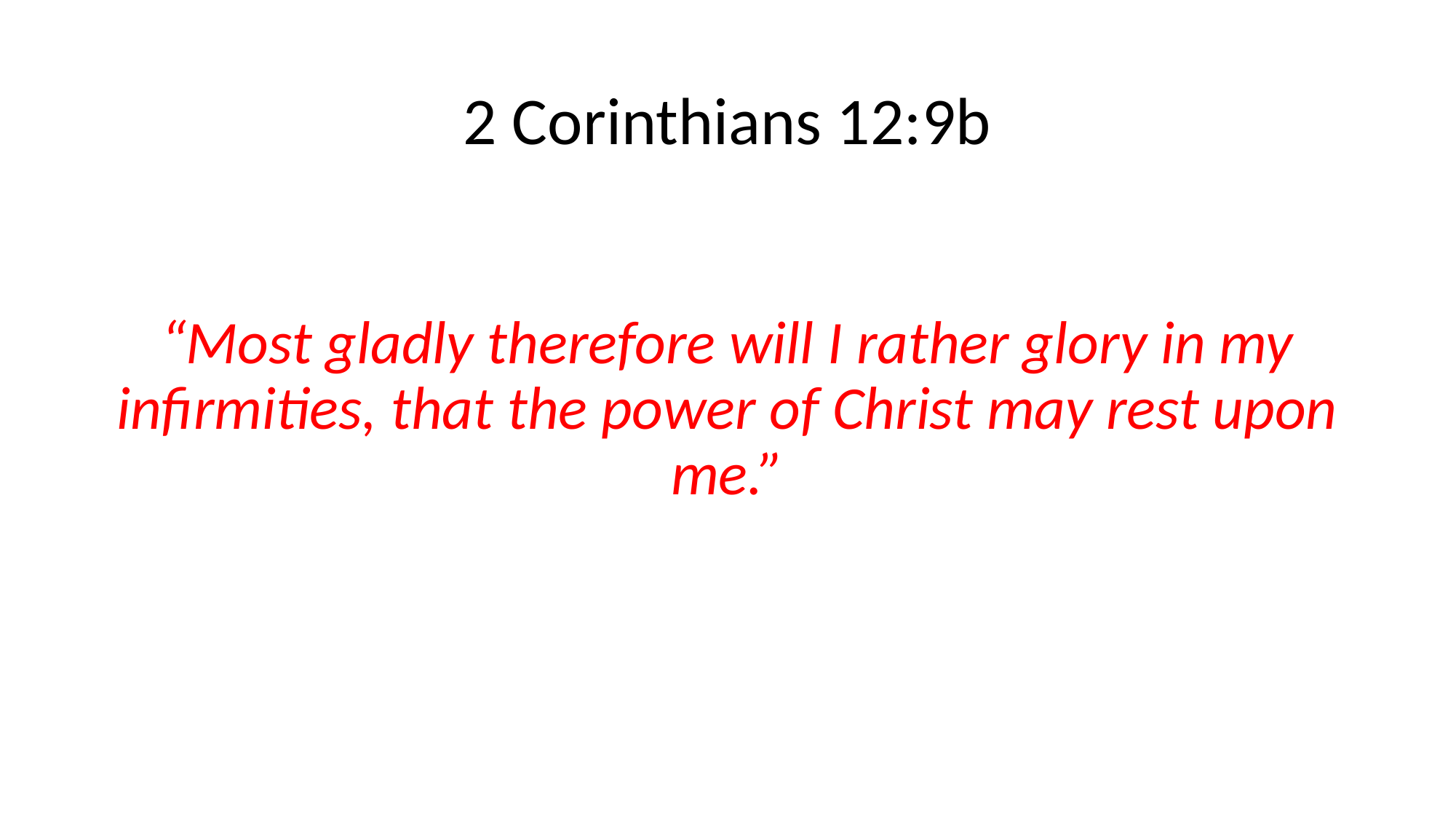

# 2 Corinthians 12:9b

“Most gladly therefore will I rather glory in my infirmities, that the power of Christ may rest upon me.”